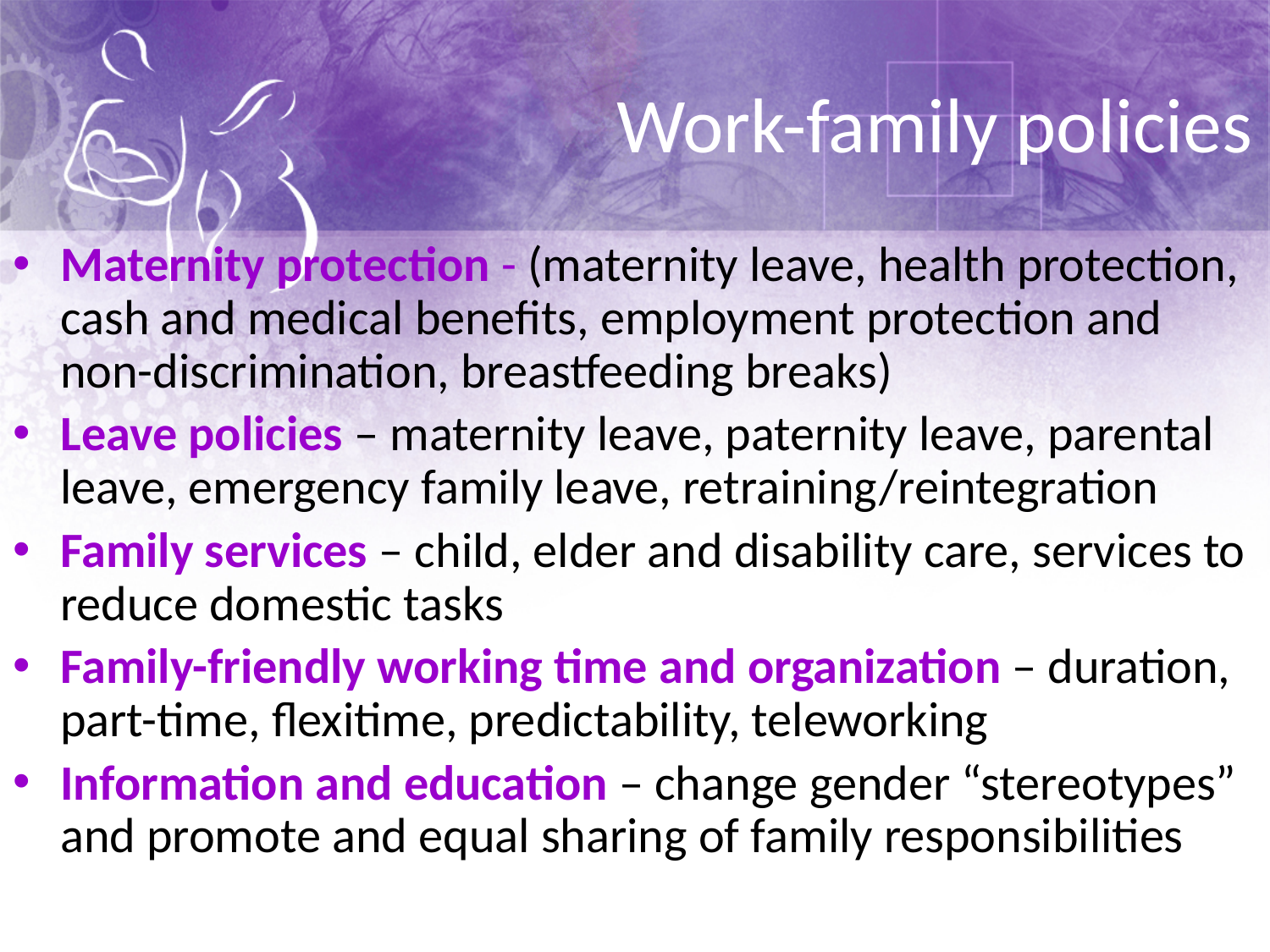

Work-family policies
Maternity protection - (maternity leave, health protection, cash and medical benefits, employment protection and non-discrimination, breastfeeding breaks)
Leave policies – maternity leave, paternity leave, parental leave, emergency family leave, retraining/reintegration
Family services – child, elder and disability care, services to reduce domestic tasks
Family-friendly working time and organization – duration, part-time, flexitime, predictability, teleworking
Information and education – change gender “stereotypes” and promote and equal sharing of family responsibilities